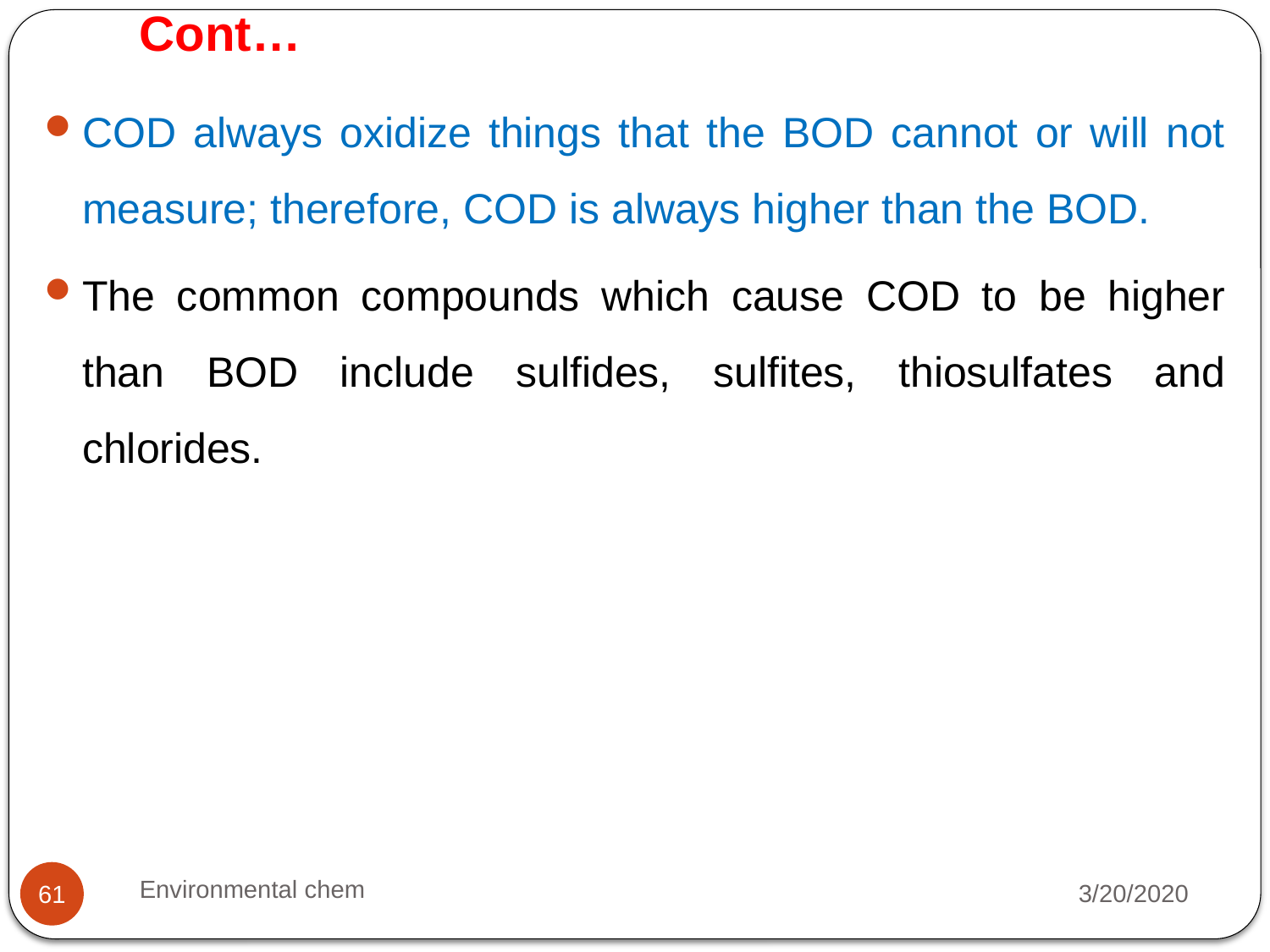

# Cont…
COD always oxidize things that the BOD cannot or will not measure; therefore, COD is always higher than the BOD.
The common compounds which cause COD to be higher than BOD include sulfides, sulfites, thiosulfates and chlorides.
Environmental chem
3/20/2020
61